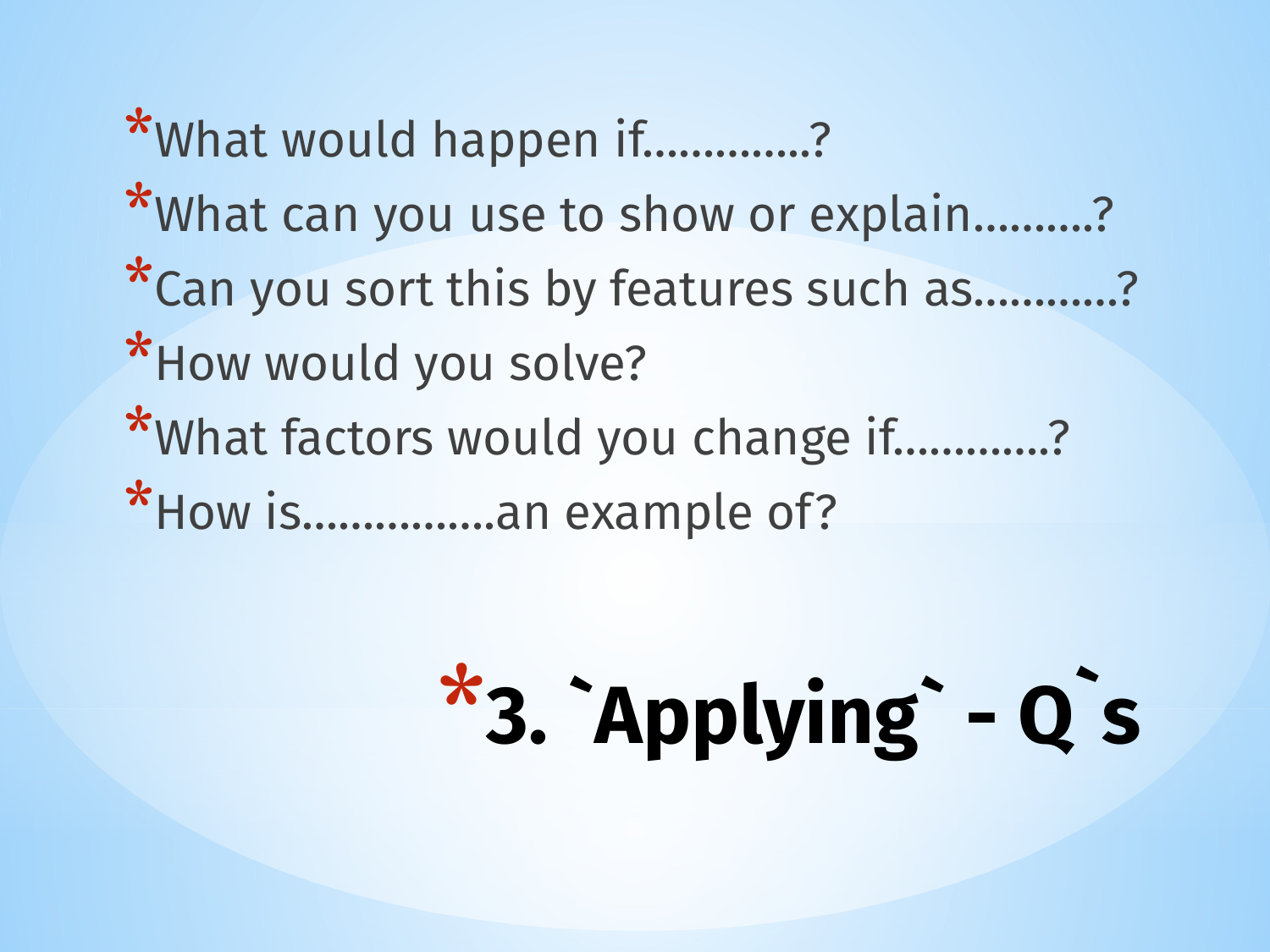

What would happen if…………..?
What can you use to show or explain……….?
Can you sort this by features such as…………?
How would you solve?
What factors would you change if………….?
How is…………….an example of?
# 3. `Applying` - Q`s